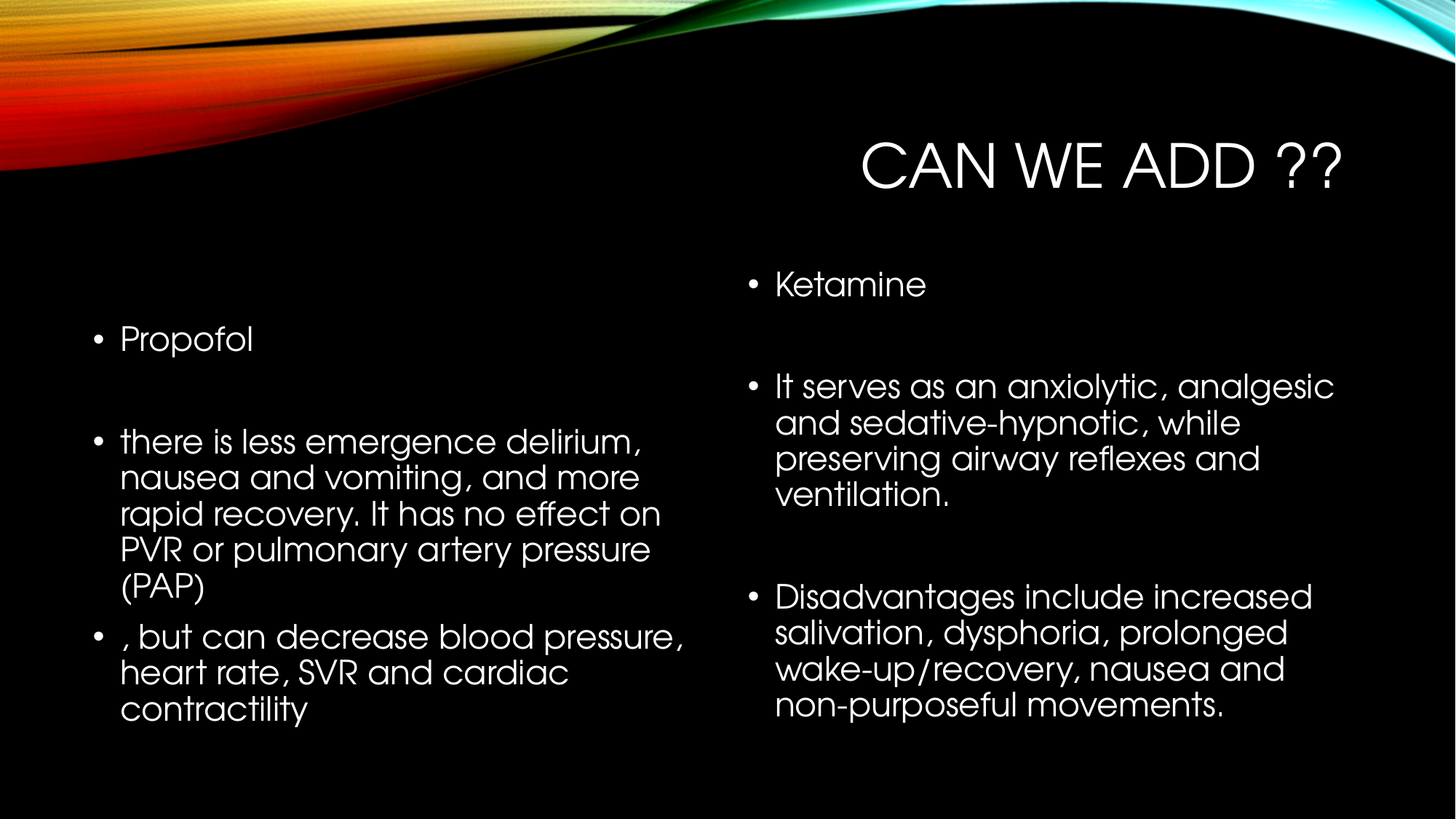

# Can we add ??

Propofol

there is less emergence delirium, nausea and vomiting, and more rapid recovery. It has no effect on PVR or pulmonary artery pressure (PAP)
, but can decrease blood pressure, heart rate, SVR and cardiac contractility
Ketamine

It serves as an anxiolytic, analgesic and sedative-hypnotic, while preserving airway reflexes and ventilation.

Disadvantages include increased salivation, dysphoria, prolonged wake-up/recovery, nausea and non-purposeful movements.